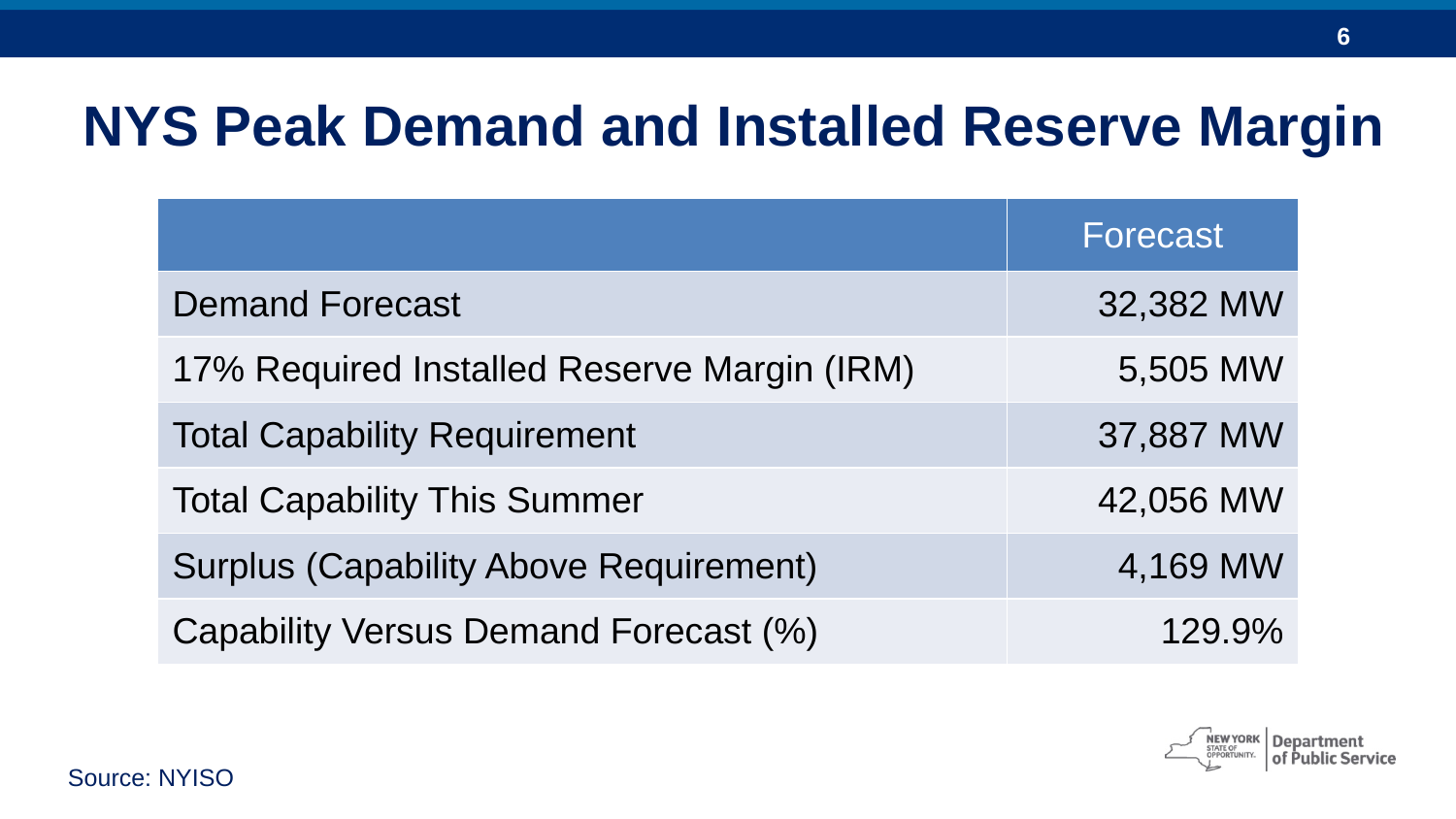

# NYS Peak Demand and Installed Reserve Margin
|  | Forecast |
| --- | --- |
| Demand Forecast | 32,382 MW |
| 17% Required Installed Reserve Margin (IRM) | 5,505 MW |
| Total Capability Requirement | 37,887 MW |
| Total Capability This Summer | 42,056 MW |
| Surplus (Capability Above Requirement) | 4,169 MW |
| Capability Versus Demand Forecast (%) | 129.9% |
Source: NYISO